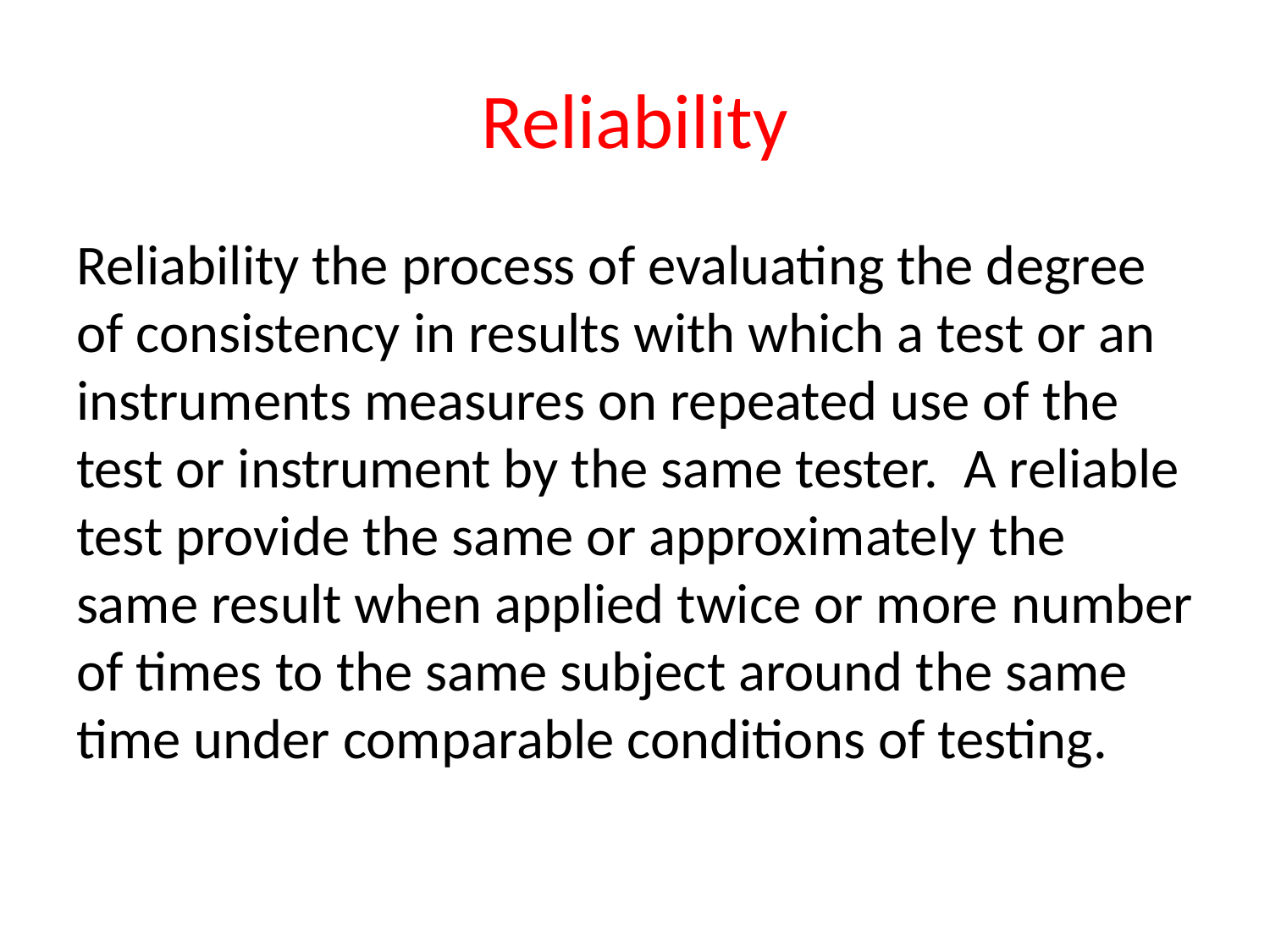

# Reliability
Reliability the process of evaluating the degree of consistency in results with which a test or an instruments measures on repeated use of the test or instrument by the same tester.  A reliable test provide the same or approximately the same result when applied twice or more number of times to the same subject around the same time under comparable conditions of testing.